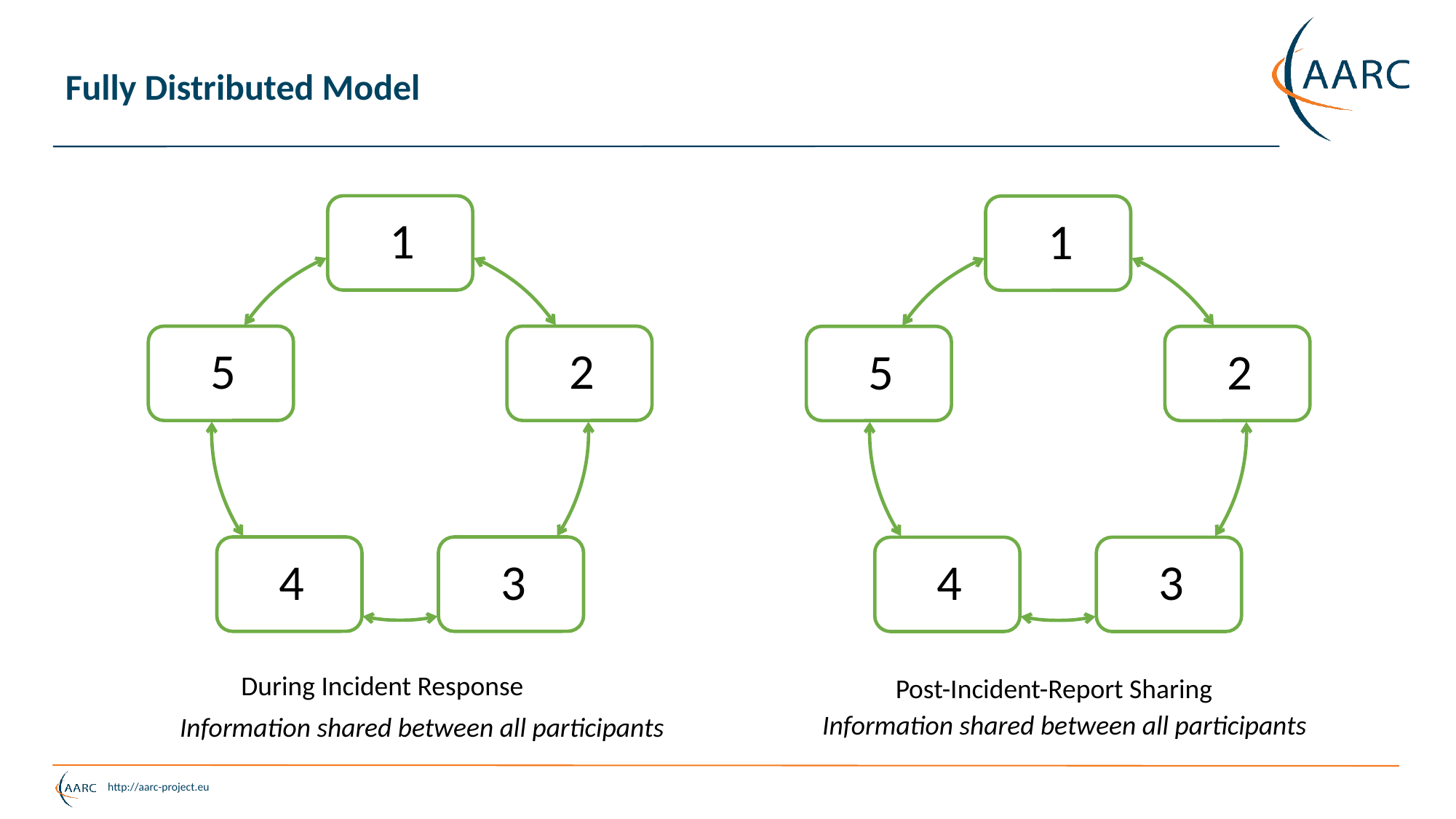

# Fully Distributed Model
1
2
3
4
5
1
2
3
4
5
During Incident Response
Post-Incident-Report Sharing
Information shared between all participants
Information shared between all participants